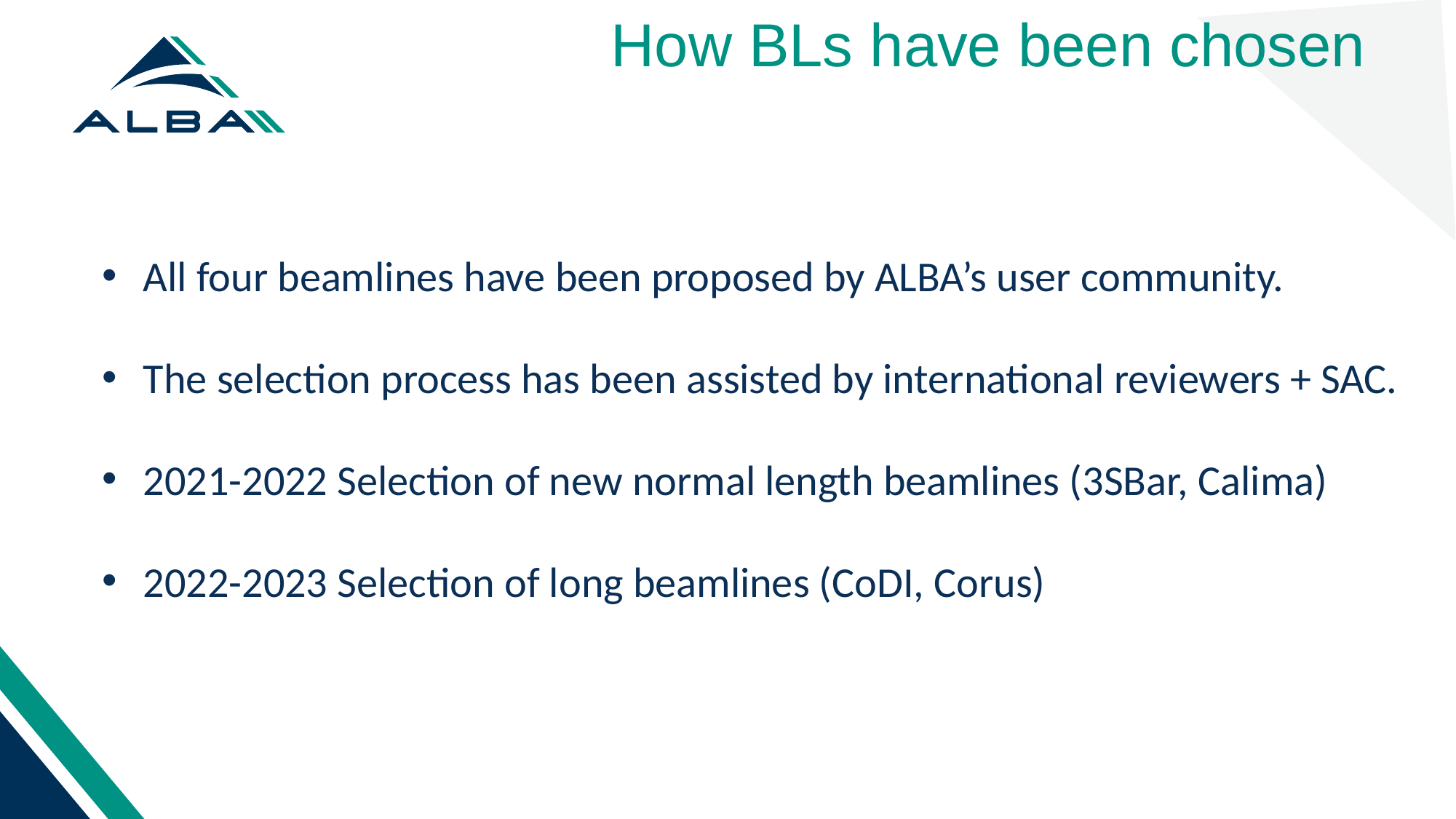

How BLs have been chosen
All four beamlines have been proposed by ALBA’s user community.

The selection process has been assisted by international reviewers + SAC.

2021-2022 Selection of new normal length beamlines (3SBar, Calima)

2022-2023 Selection of long beamlines (CoDI, Corus)